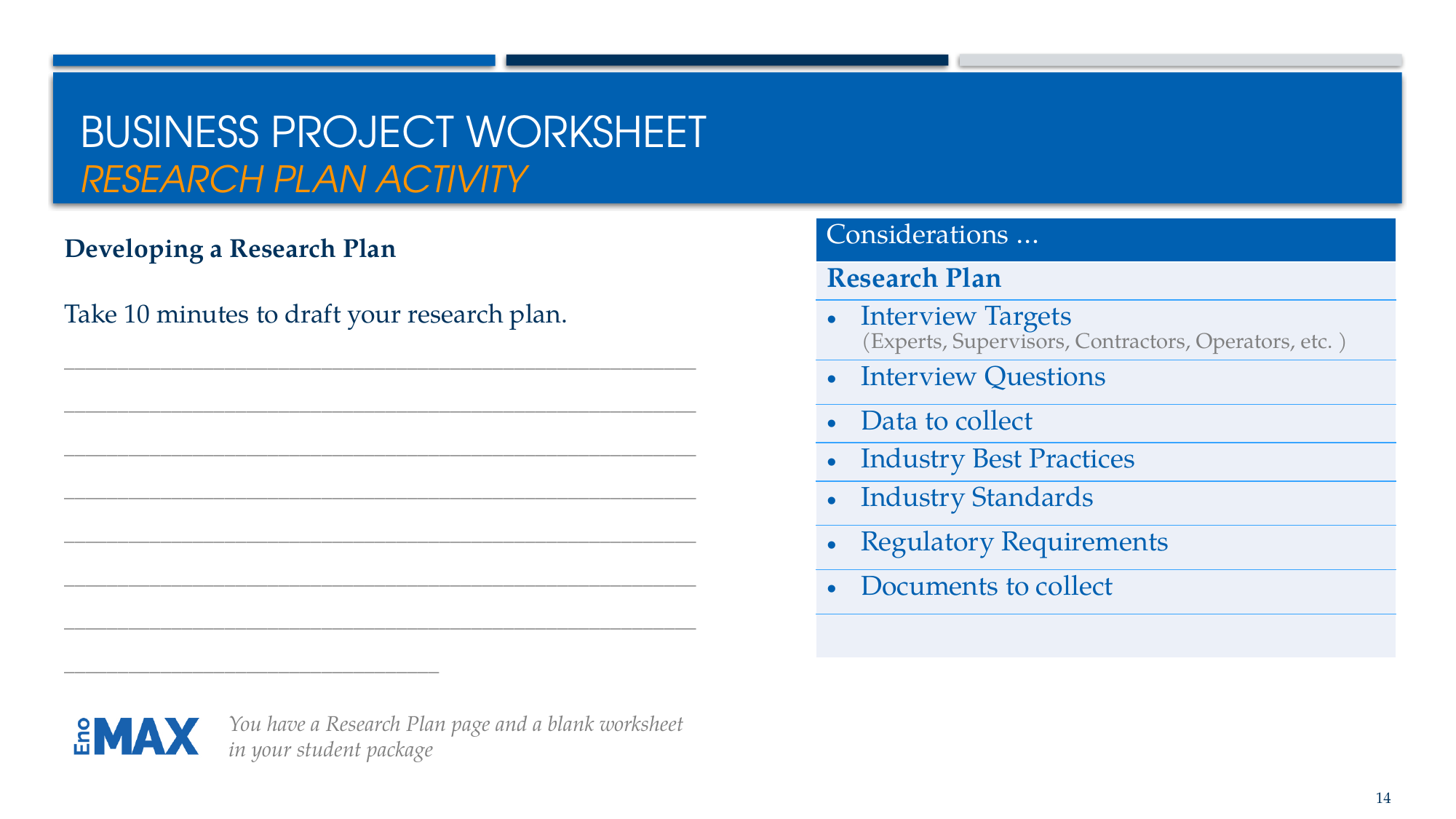

# Business Project Worksheet Research Plan Activity
| Considerations … |
| --- |
| Research Plan |
| Interview Targets (Experts, Supervisors, Contractors, Operators, etc. ) |
| Interview Questions |
| Data to collect |
| Industry Best Practices |
| Industry Standards |
| Regulatory Requirements |
| Documents to collect |
|  |
Developing a Research Plan
Take 10 minutes to draft your research plan. ________________________________________________________________________________________________________________________________________________________________________________________________________________________________________________________________________________________________________________________________________________________________________________________________________________________________________________________________

You have a Research Plan page and a blank worksheet in your student package
14